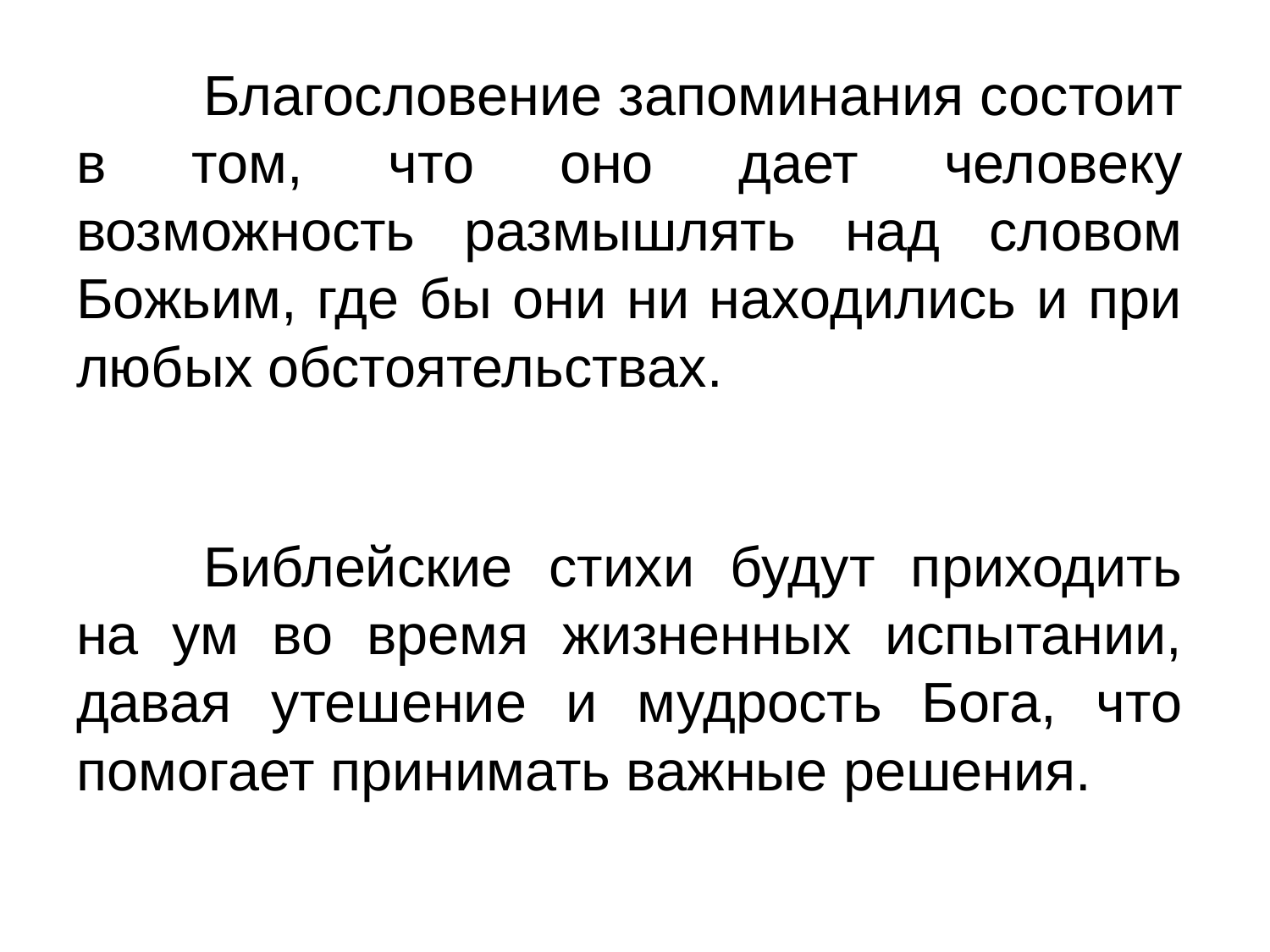

Благословение запоминания состоит в том, что оно дает человеку возможность размышлять над словом Божьим, где бы они ни находились и при любых обстоятельствах.

	Библейские стихи будут приходить на ум во время жизненных испытании, давая утешение и мудрость Бога, что помогает принимать важные решения.